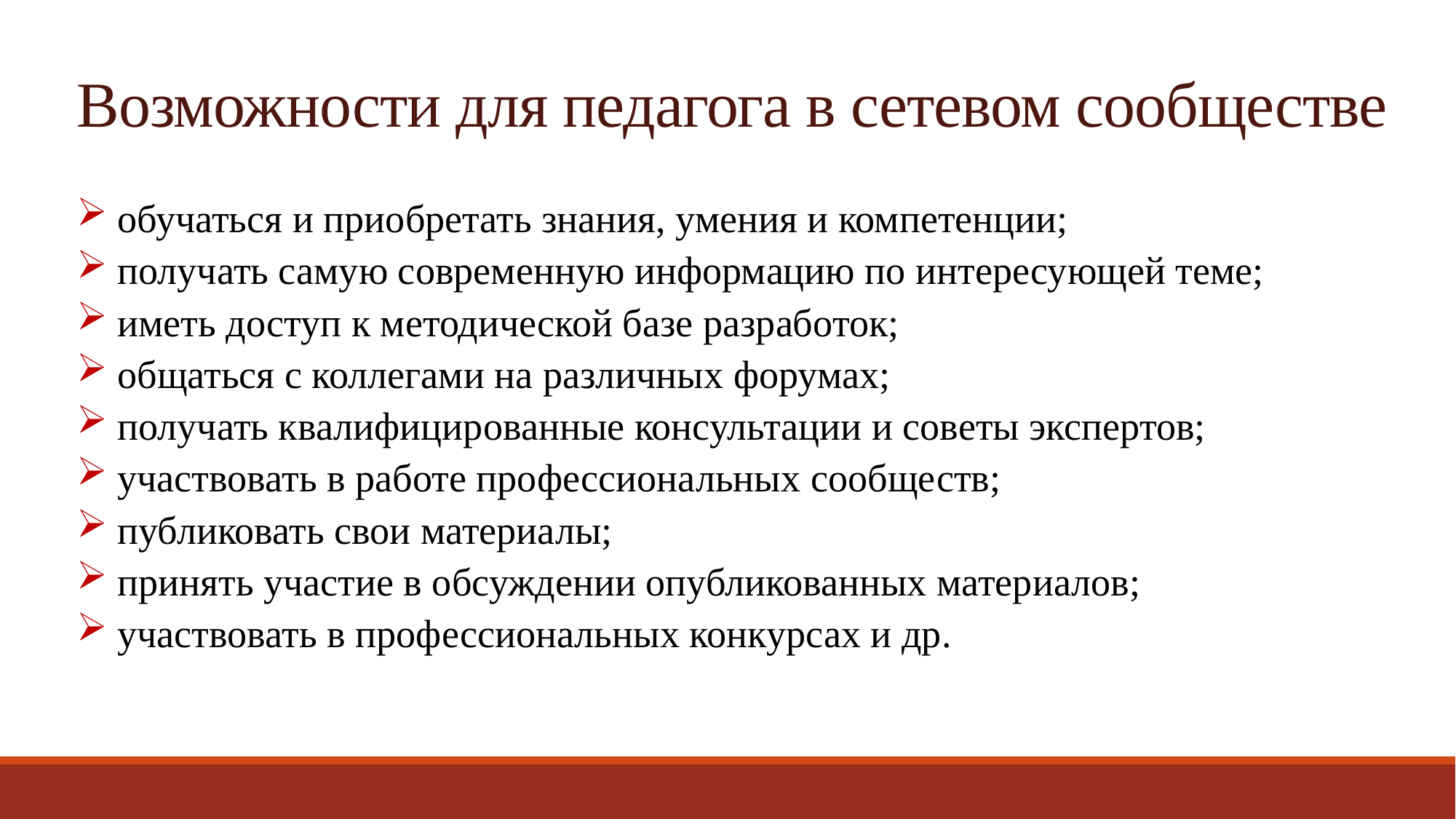

# Возможности для педагога в сетевом сообществе
обучаться и приобретать знания, умения и компетенции;
получать самую современную информацию по интересующей теме;
иметь доступ к методической базе разработок;
общаться с коллегами на различных форумах;
получать квалифицированные консультации и советы экспертов;
участвовать в работе профессиональных сообществ;
публиковать свои материалы;
принять участие в обсуждении опубликованных материалов;
участвовать в профессиональных конкурсах и др.